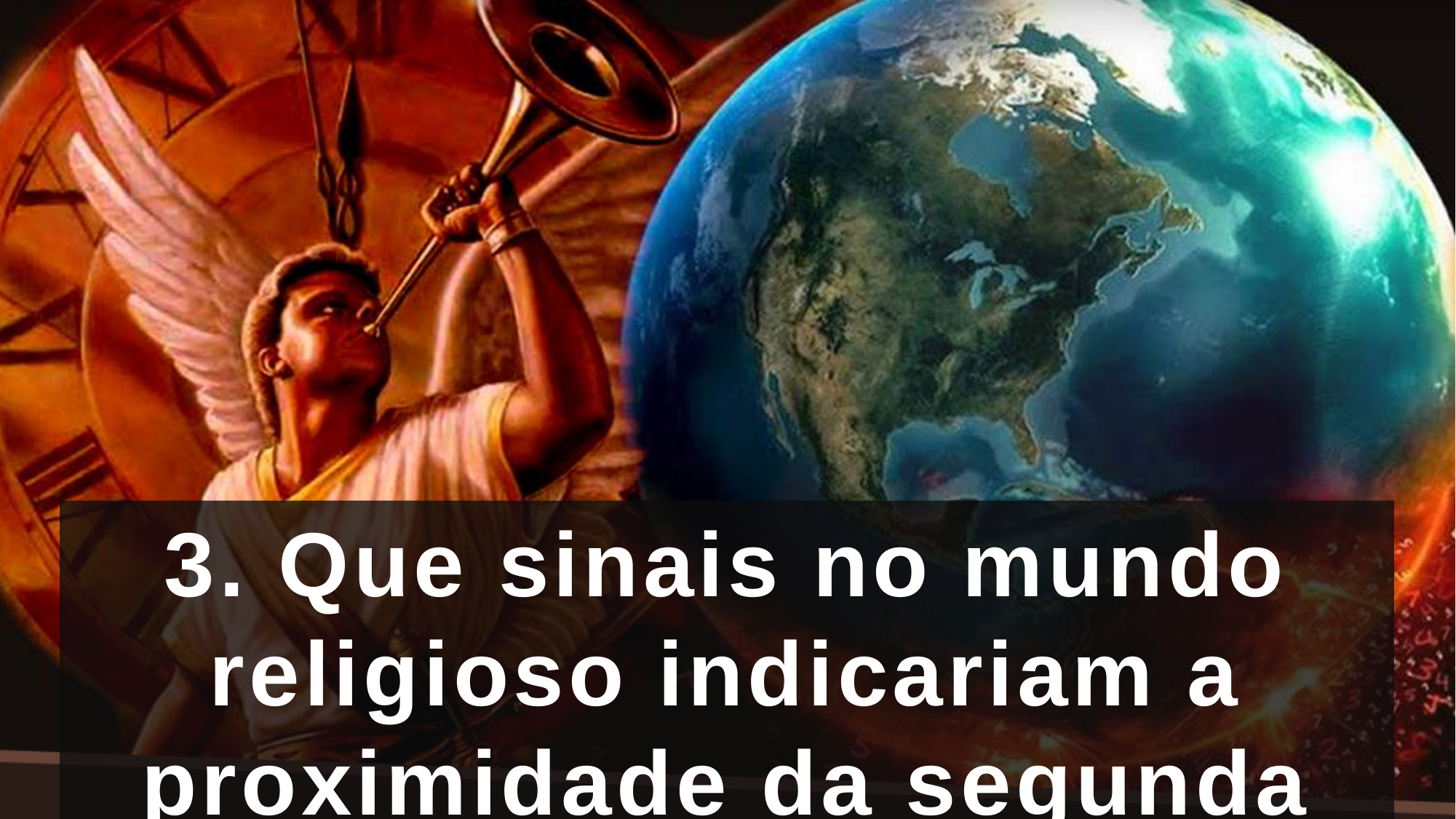

3. Que sinais no mundo religioso indicariam a proximidade da segunda vinda de Jesus?